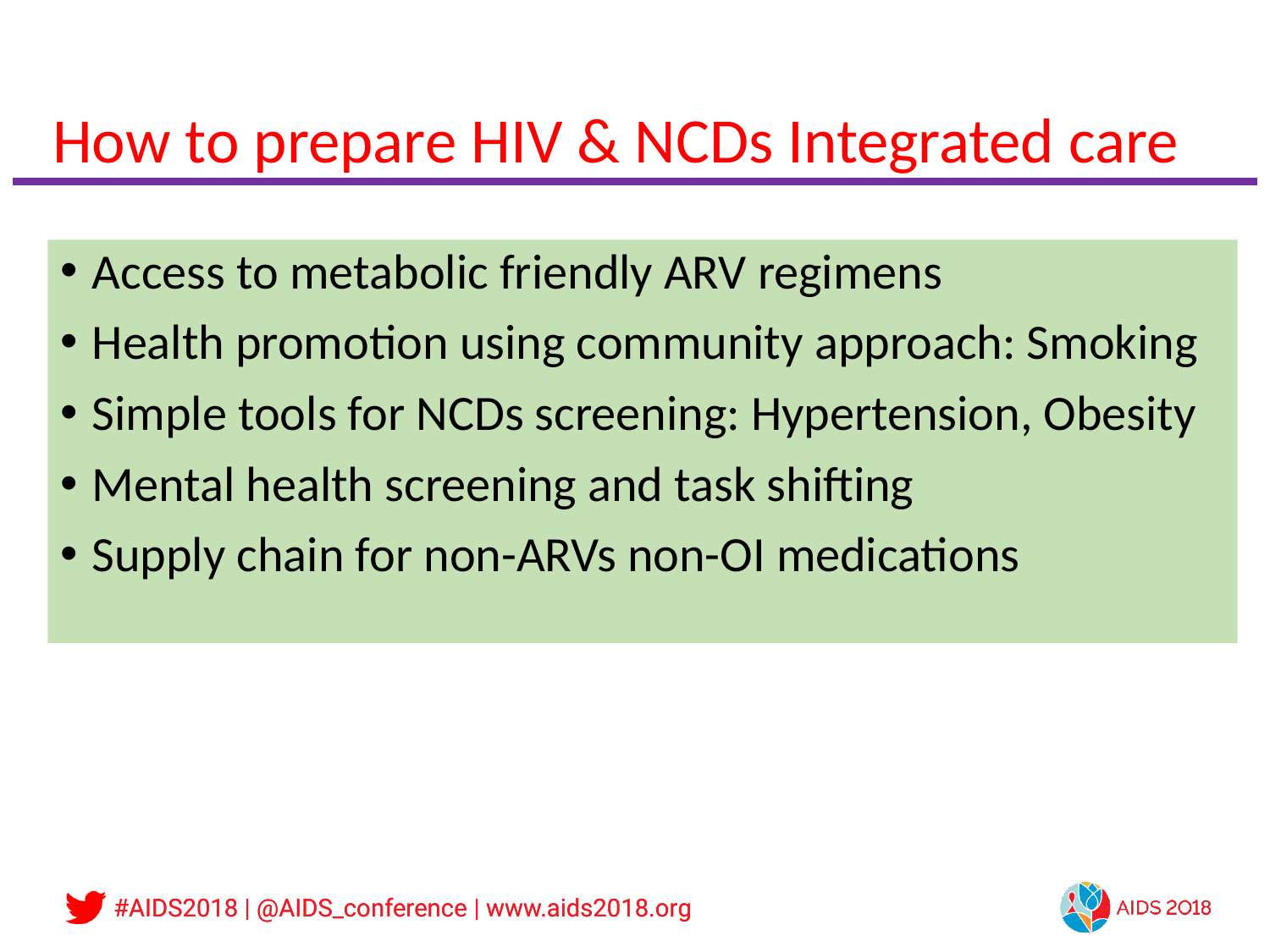

# How to prepare HIV & NCDs Integrated care
Access to metabolic friendly ARV regimens
Health promotion using community approach: Smoking
Simple tools for NCDs screening: Hypertension, Obesity
Mental health screening and task shifting
Supply chain for non-ARVs non-OI medications